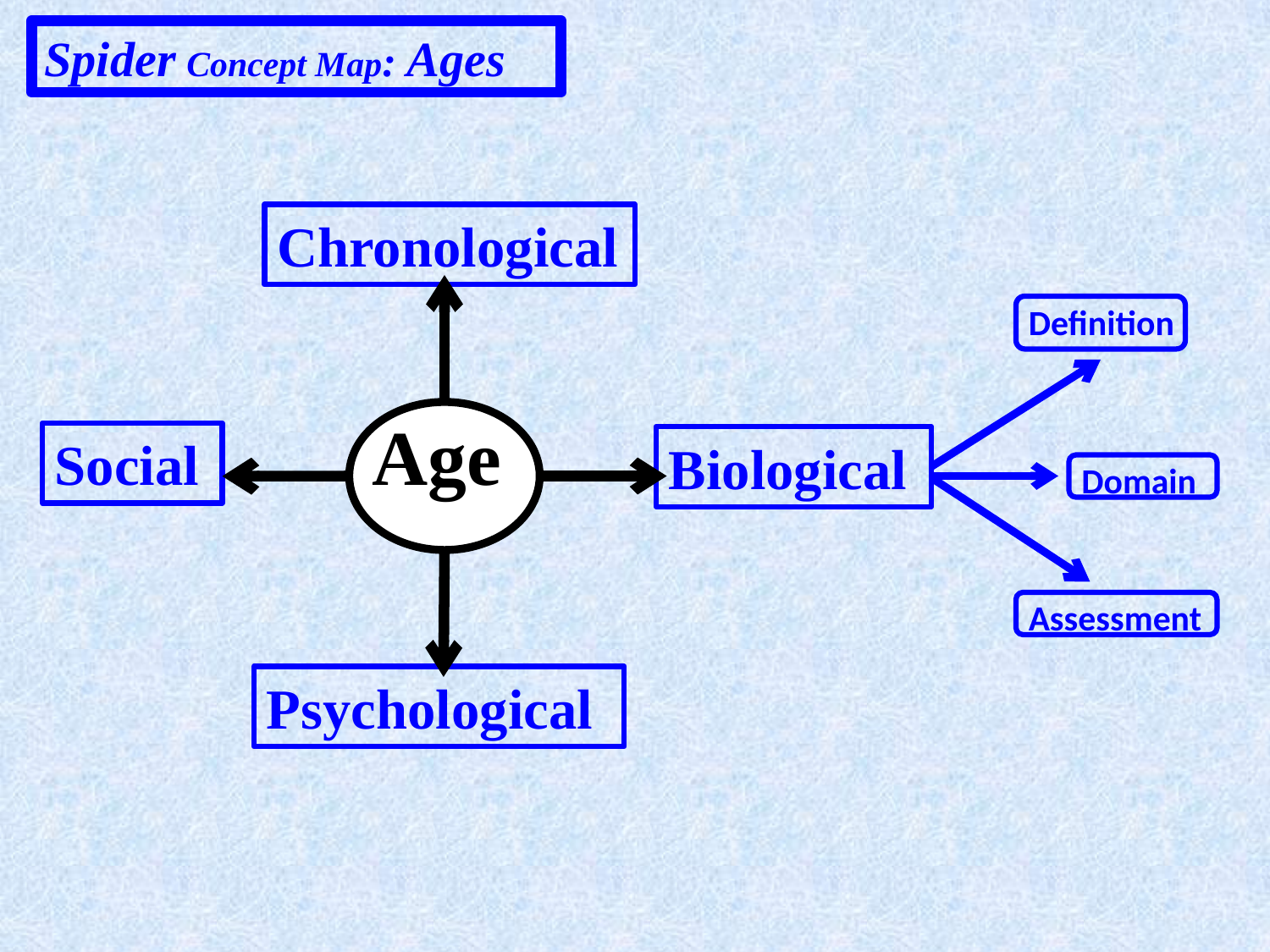

Spider Concept Map: Ages
Chronological
Definition

Age
Social
Biological
Domain

Assessment

Psychological